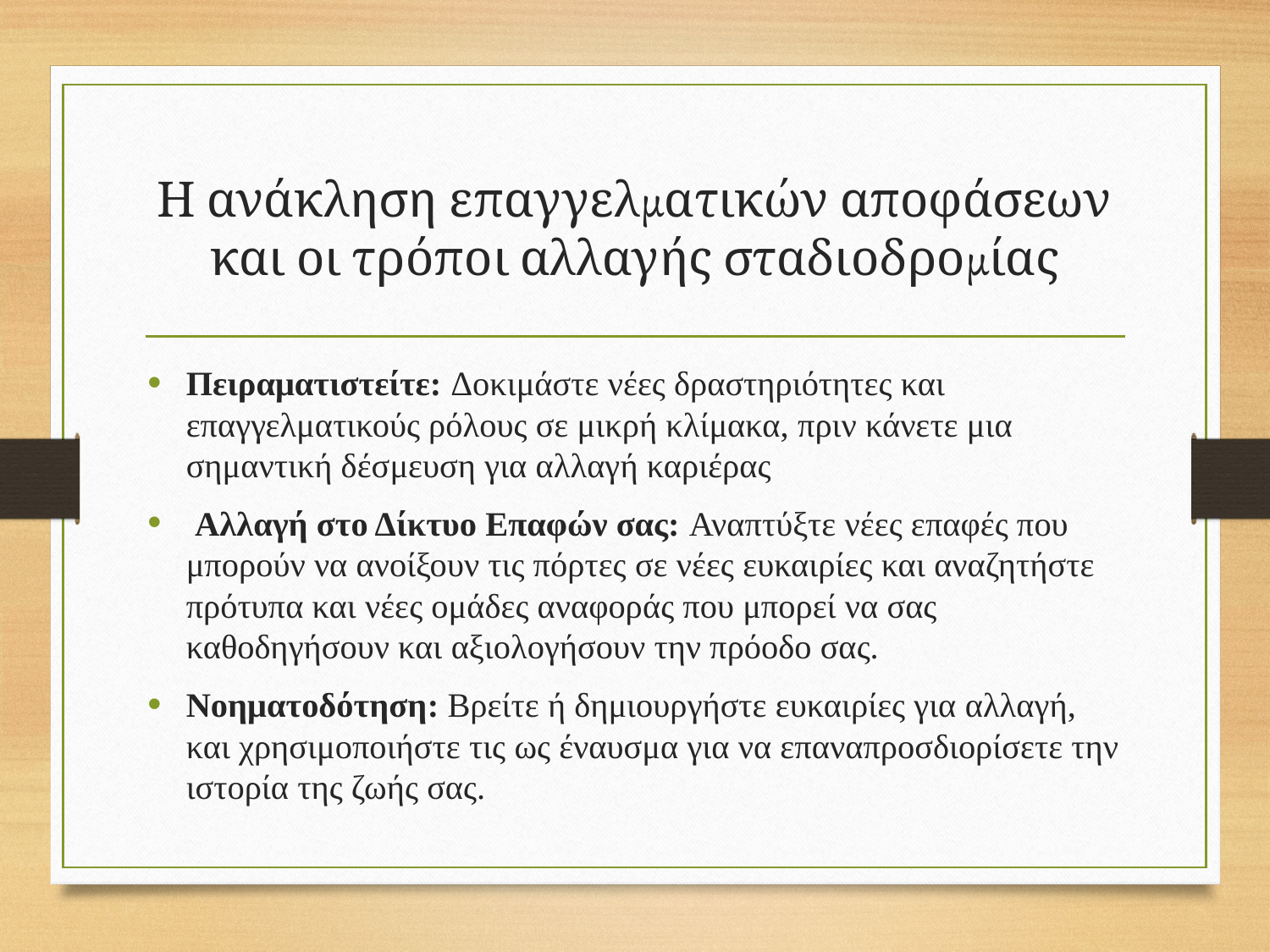

# Η ανάκληση επαγγελματικών αποφάσεων και οι τρόποι αλλαγής σταδιοδρομίας
Πειραματιστείτε: Δοκιμάστε νέες δραστηριότητες και επαγγελματικούς ρόλους σε μικρή κλίμακα, πριν κάνετε μια σημαντική δέσμευση για αλλαγή καριέρας
 Αλλαγή στο Δίκτυο Επαφών σας: Αναπτύξτε νέες επαφές που μπορούν να ανοίξουν τις πόρτες σε νέες ευκαιρίες και αναζητήστε πρότυπα και νέες ομάδες αναφοράς που μπορεί να σας καθοδηγήσουν και αξιολογήσουν την πρόοδο σας.
Νοηματοδότηση: Βρείτε ή δημιουργήστε ευκαιρίες για αλλαγή, και χρησιμοποιήστε τις ως έναυσμα για να επαναπροσδιορίσετε την ιστορία της ζωής σας.